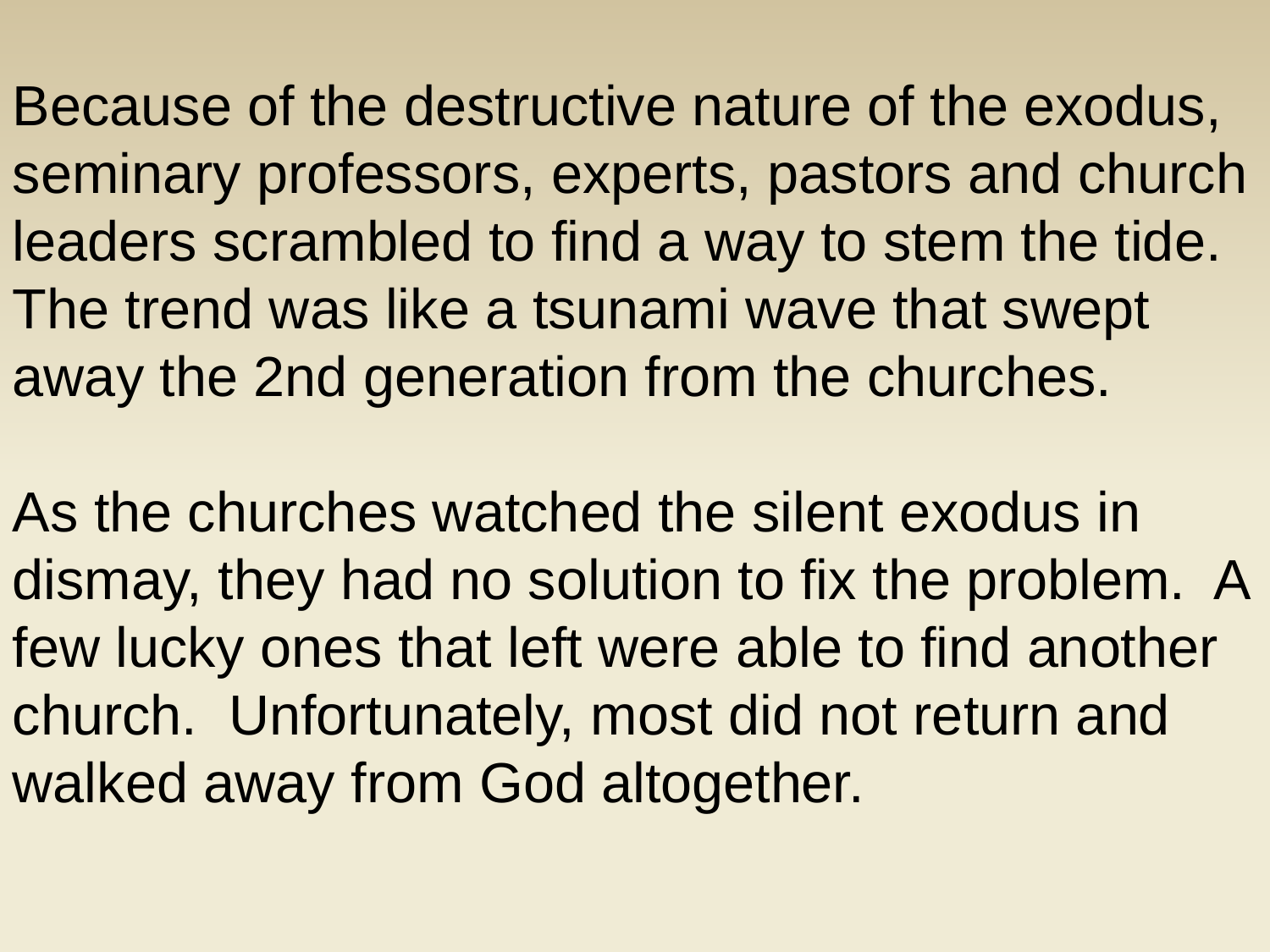

Because of the destructive nature of the exodus, seminary professors, experts, pastors and church leaders scrambled to find a way to stem the tide.  The trend was like a tsunami wave that swept away the 2nd generation from the churches.

As the churches watched the silent exodus in dismay, they had no solution to fix the problem.  A few lucky ones that left were able to find another church.  Unfortunately, most did not return and walked away from God altogether.